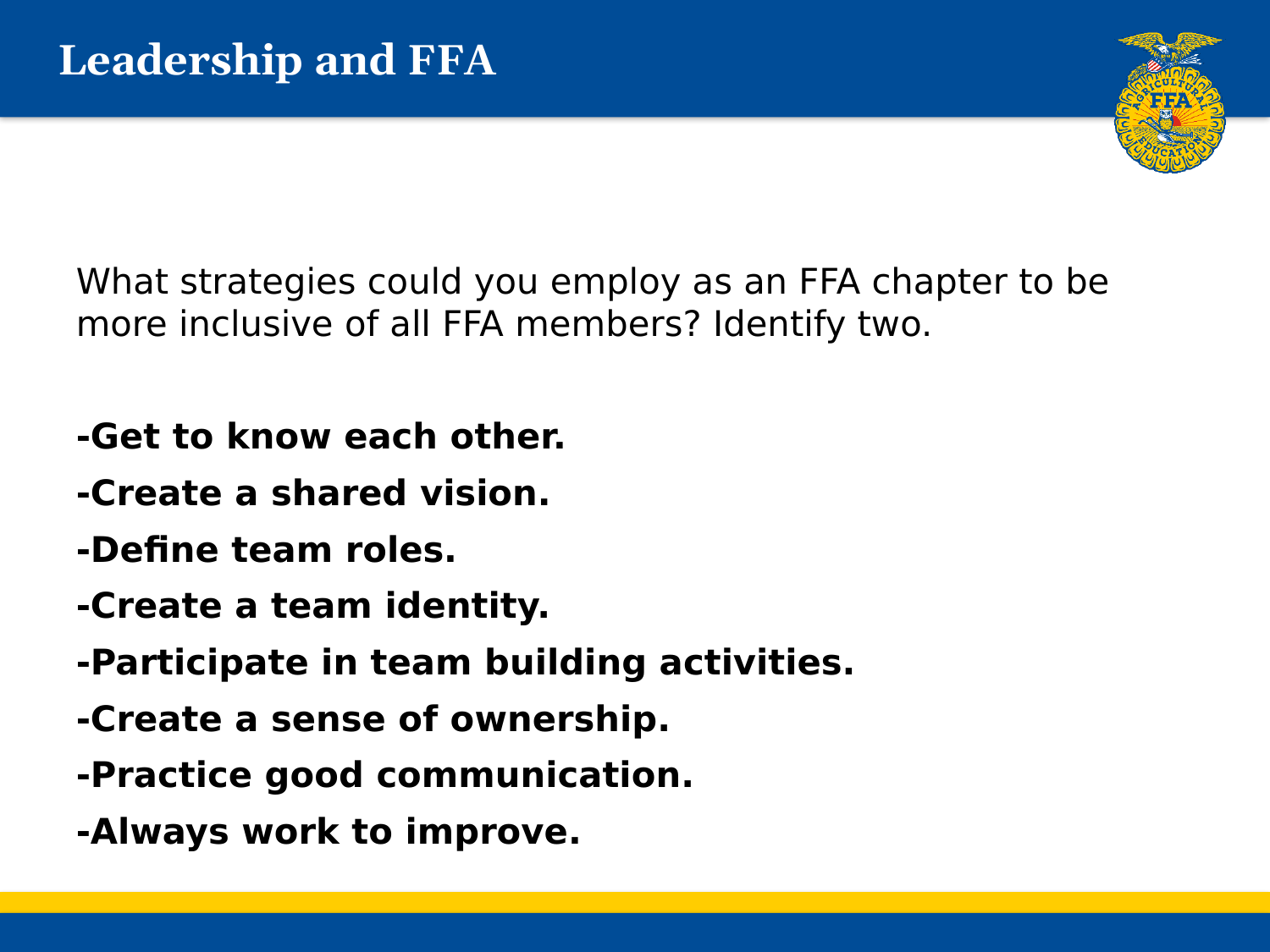

# Leadership and FFA
What strategies could you employ as an FFA chapter to be more inclusive of all FFA members? Identify two.

-Get to know each other.
-Create a shared vision.
-Define team roles.
-Create a team identity.
-Participate in team building activities.
-Create a sense of ownership.
-Practice good communication.
-Always work to improve.